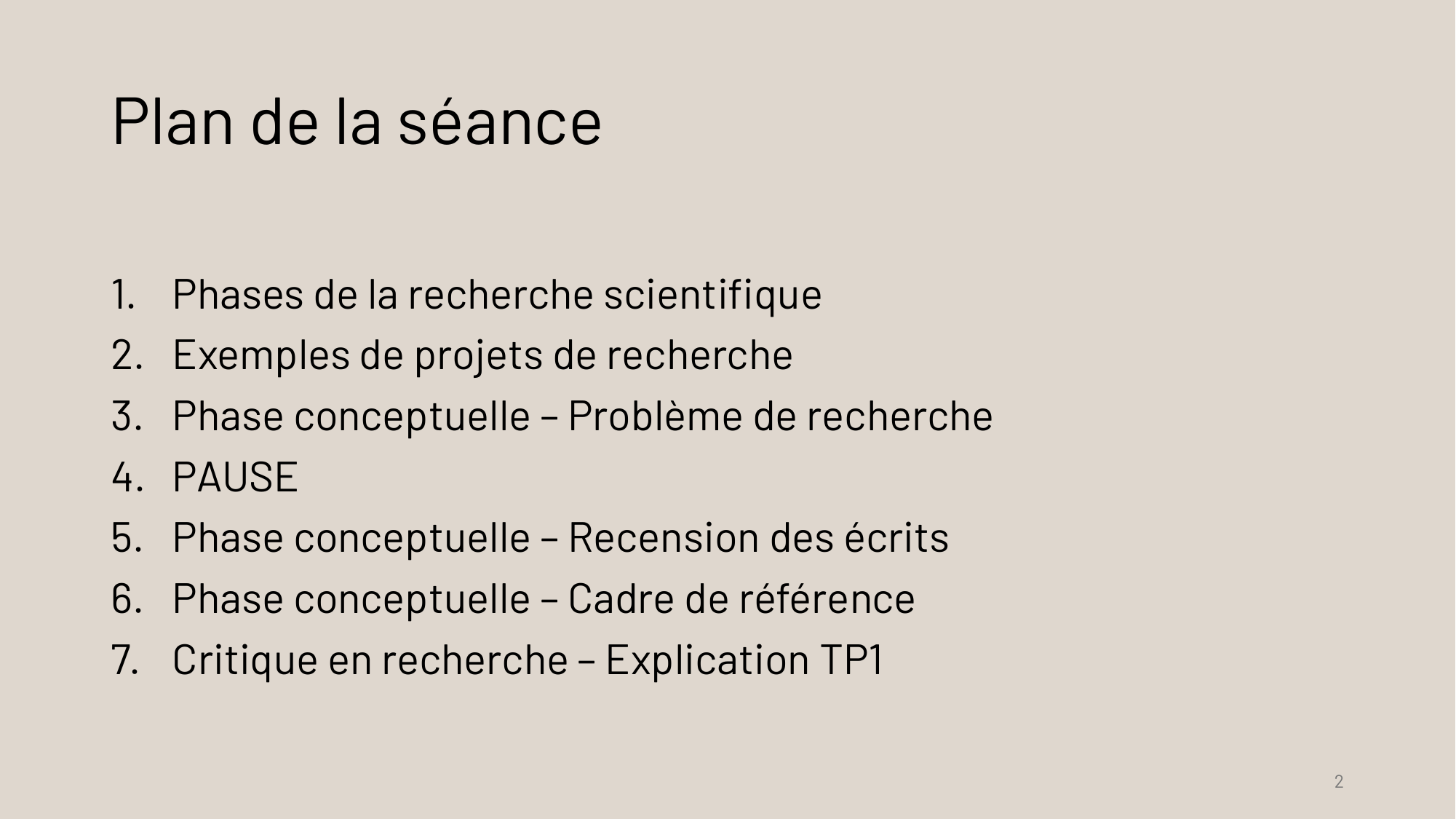

# Plan de la séance
Phases de la recherche scientifique
Exemples de projets de recherche
Phase conceptuelle – Problème de recherche
PAUSE
Phase conceptuelle – Recension des écrits
Phase conceptuelle – Cadre de référence
Critique en recherche – Explication TP1
2